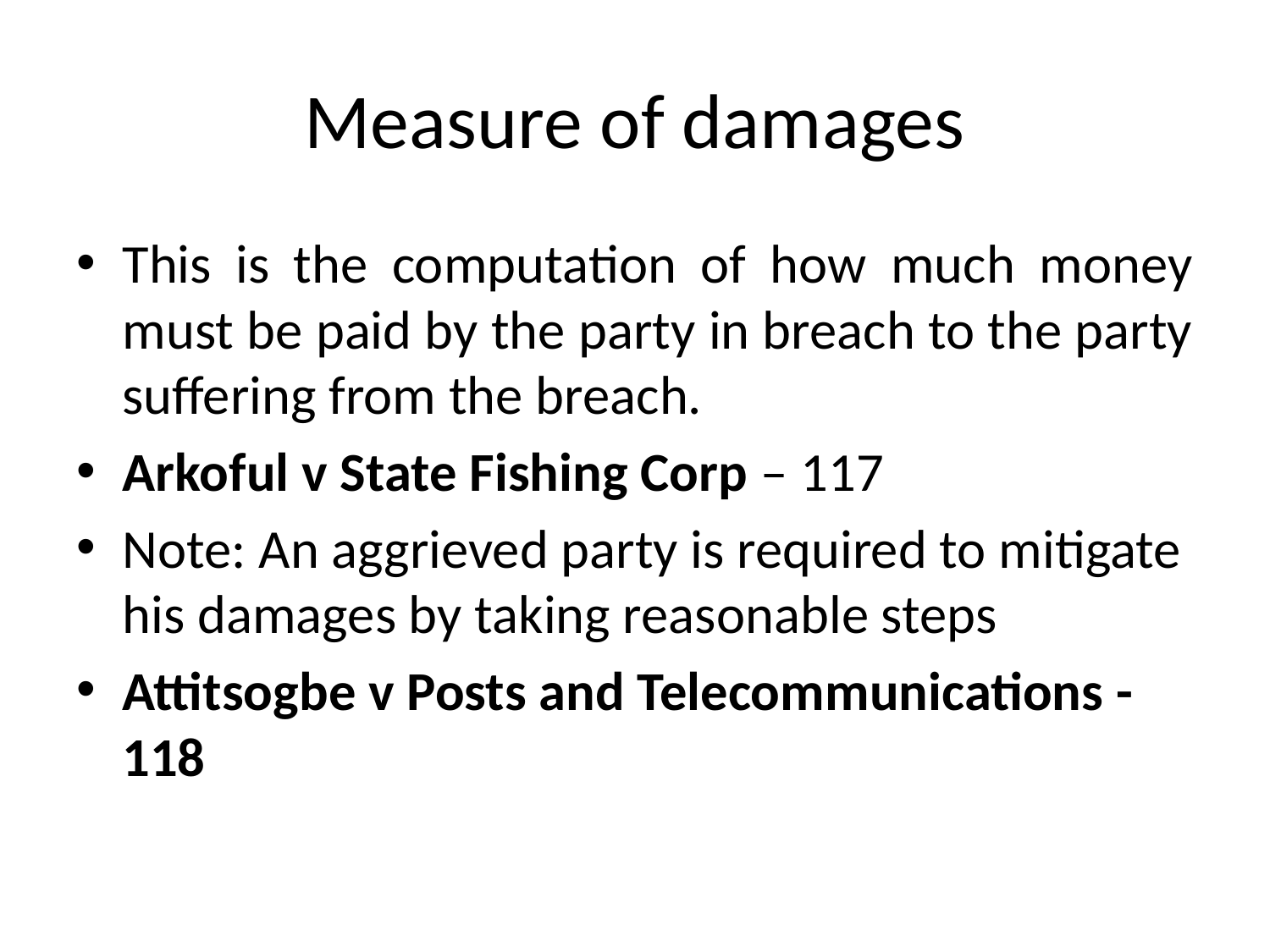

# Measure of damages
This is the computation of how much money must be paid by the party in breach to the party suffering from the breach.
Arkoful v State Fishing Corp – 117
Note: An aggrieved party is required to mitigate his damages by taking reasonable steps
Attitsogbe v Posts and Telecommunications - 118